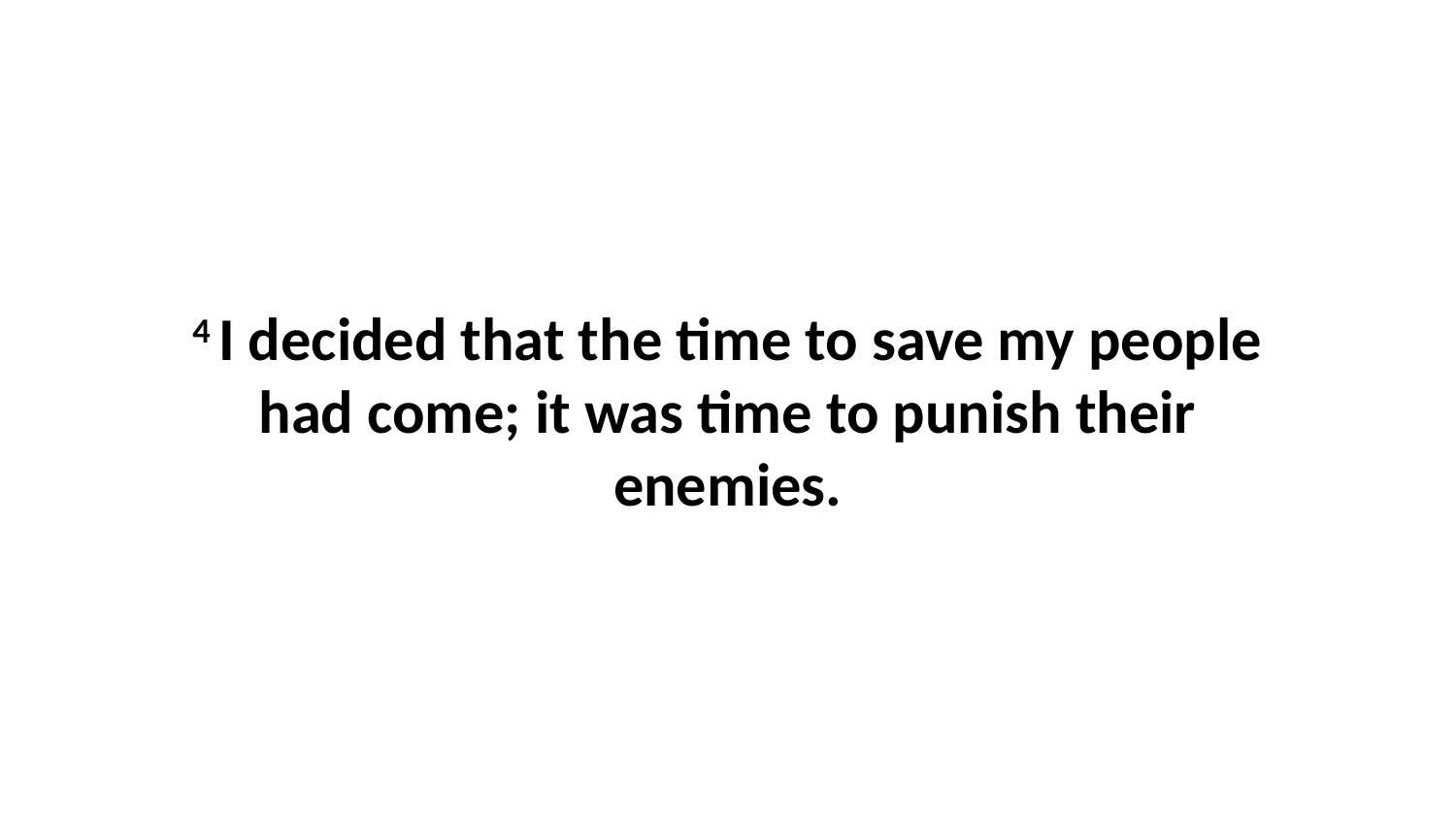

4 I decided that the time to save my people had come; it was time to punish their enemies.